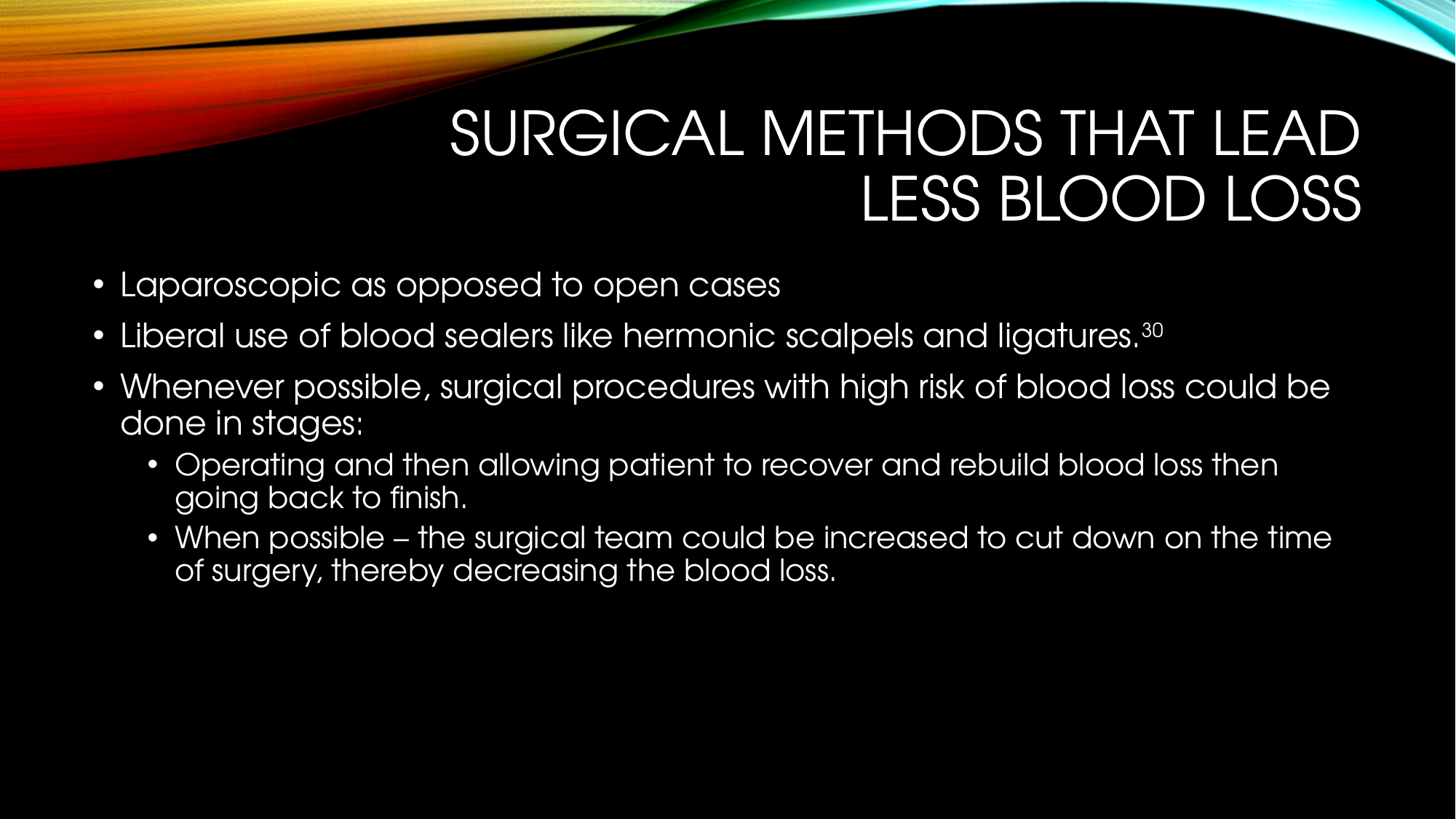

# SURGICAL METHODS THAT LEAD LESS BLOOD LOSS
Laparoscopic as opposed to open cases
Liberal use of blood sealers like hermonic scalpels and ligatures.30
Whenever possible, surgical procedures with high risk of blood loss could be done in stages:
Operating and then allowing patient to recover and rebuild blood loss then going back to finish.
When possible – the surgical team could be increased to cut down on the time of surgery, thereby decreasing the blood loss.